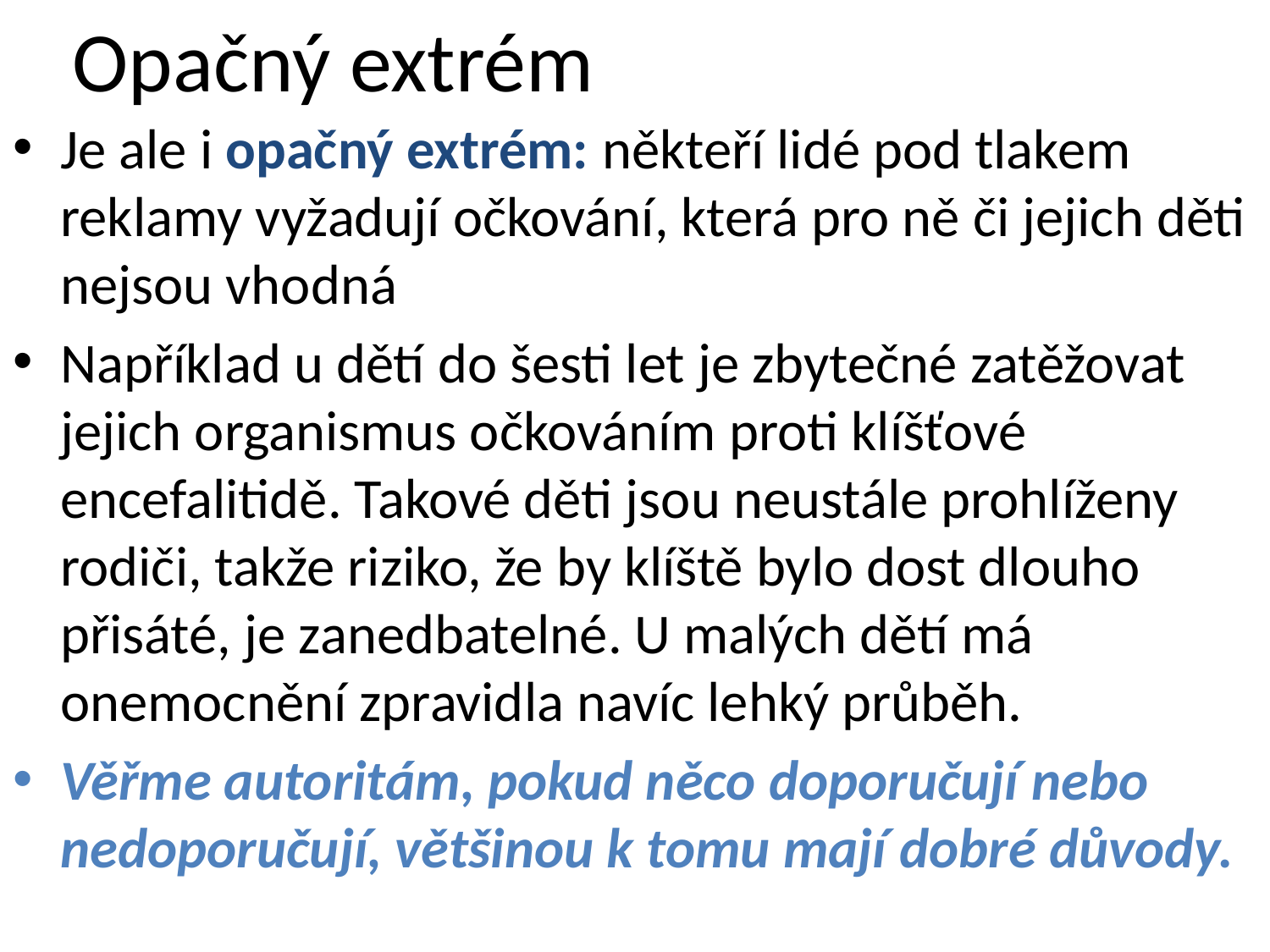

# Opačný extrém
Je ale i opačný extrém: někteří lidé pod tlakem reklamy vyžadují očkování, která pro ně či jejich děti nejsou vhodná
Například u dětí do šesti let je zbytečné zatěžovat jejich organismus očkováním proti klíšťové encefalitidě. Takové děti jsou neustále prohlíženy rodiči, takže riziko, že by klíště bylo dost dlouho přisáté, je zanedbatelné. U malých dětí má onemocnění zpravidla navíc lehký průběh.
Věřme autoritám, pokud něco doporučují nebo nedoporučují, většinou k tomu mají dobré důvody.